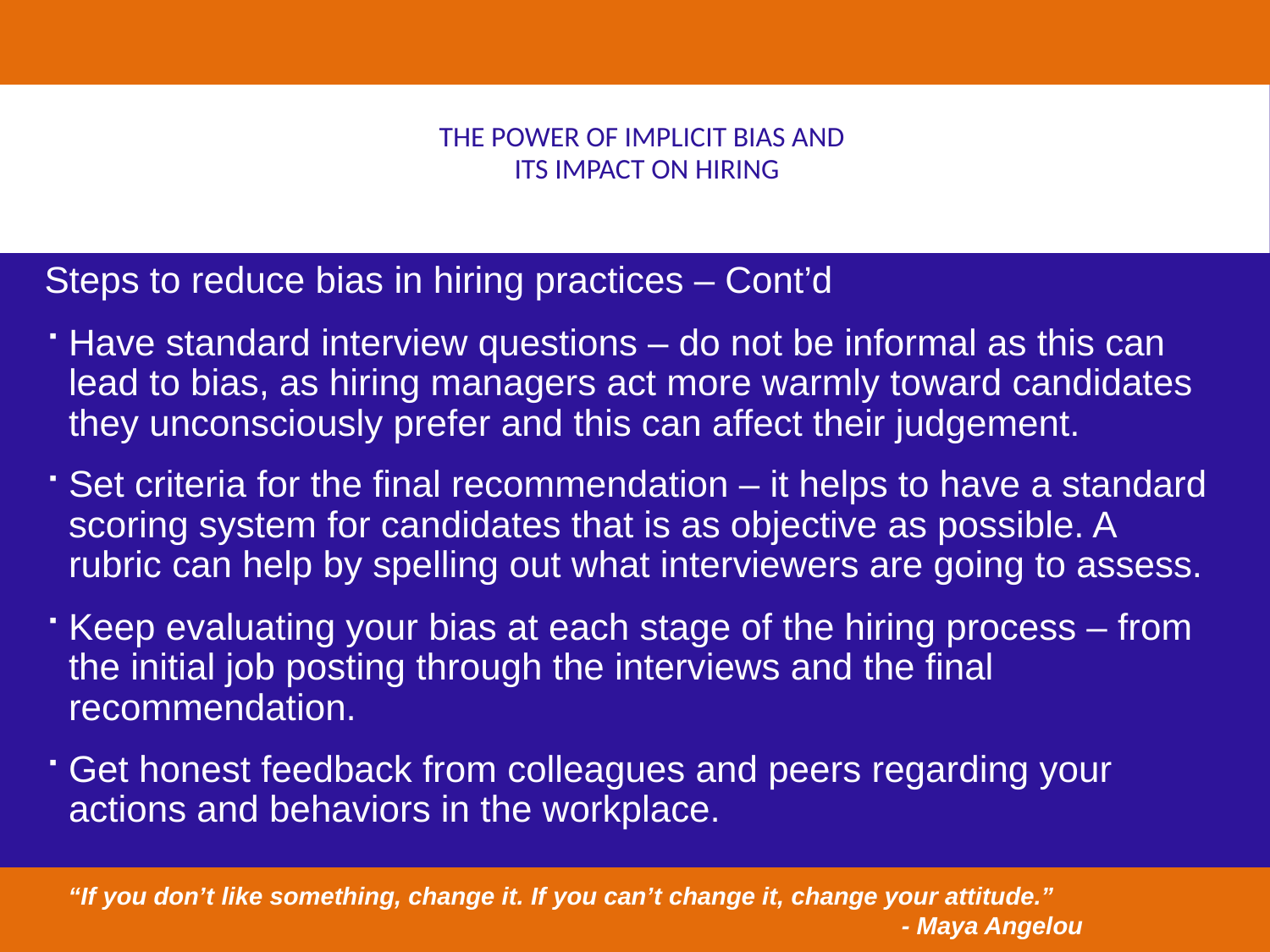

# The Power of Implicit Bias and its impact on hiring
Steps to reduce bias in hiring practices – Cont’d
Have standard interview questions – do not be informal as this can lead to bias, as hiring managers act more warmly toward candidates they unconsciously prefer and this can affect their judgement.
Set criteria for the final recommendation – it helps to have a standard scoring system for candidates that is as objective as possible. A rubric can help by spelling out what interviewers are going to assess.
Keep evaluating your bias at each stage of the hiring process – from the initial job posting through the interviews and the final recommendation.
Get honest feedback from colleagues and peers regarding your actions and behaviors in the workplace.

        “If you don’t like something, change it. If you can’t change it, change your attitude.”
							- Maya Angelou